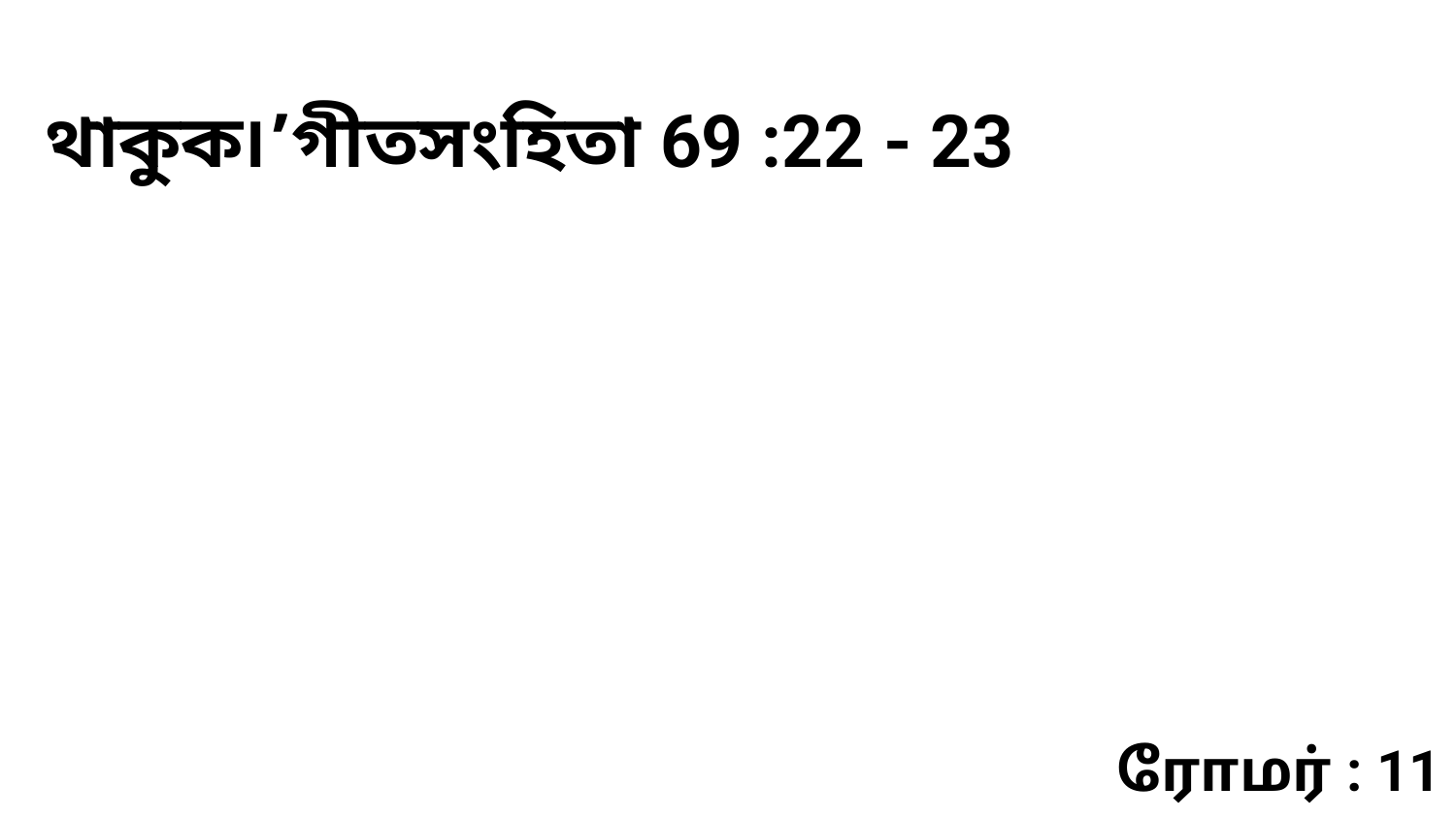

থাকুক৷’গীতসংহিতা 69 :22 - 23
ரோமர் : 11